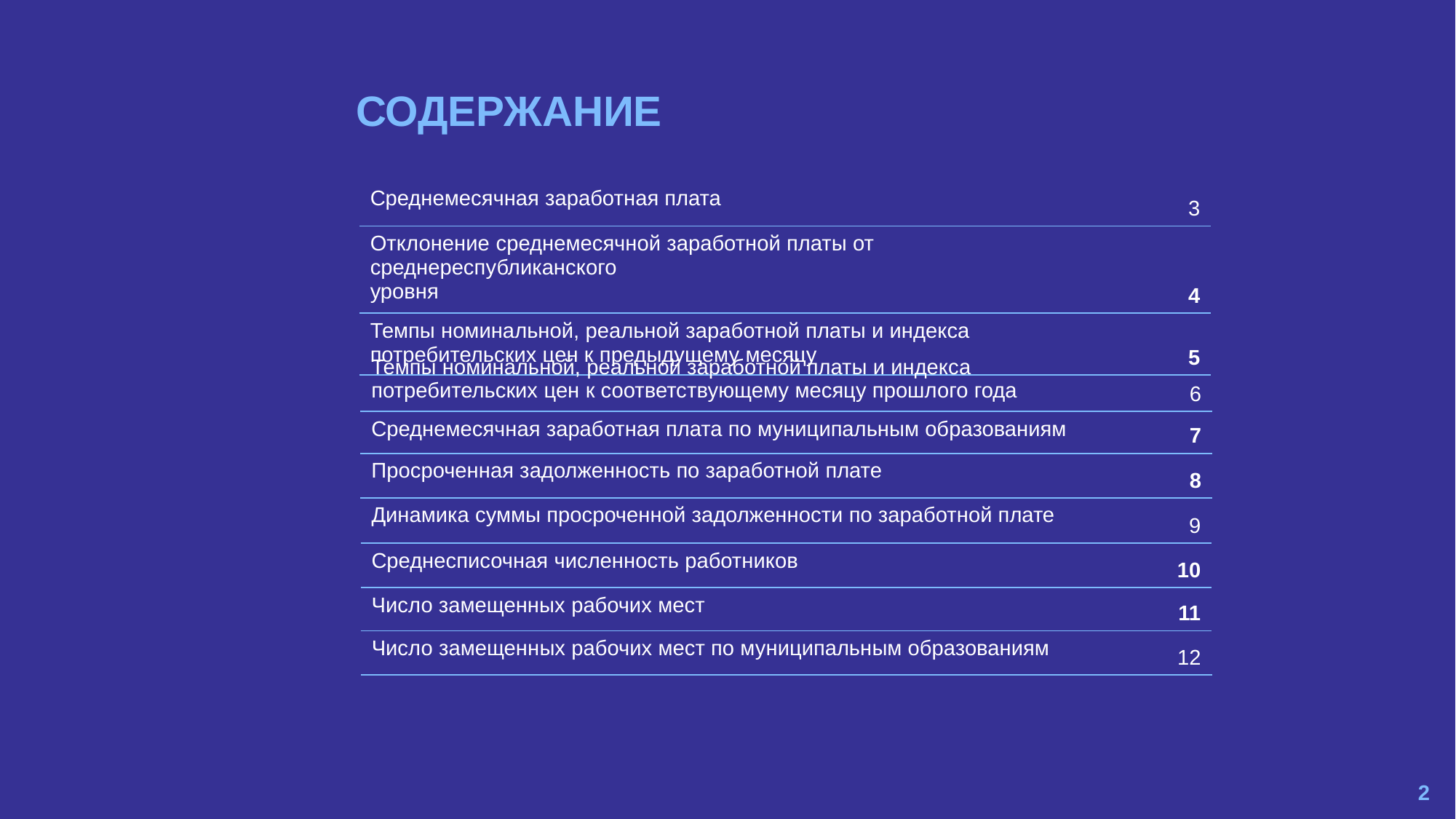

| Среднемесячная заработная плата | 3 |
| --- | --- |
| Отклонение среднемесячной заработной платы от среднереспубликанского уровня | 4 |
| Темпы номинальной, реальной заработной платы и индекса потребительских цен к предыдущему месяцу | 5 |
| Темпы номинальной, реальной заработной платы и индекса потребительских цен к соответствующему месяцу прошлого года | 6 |
| --- | --- |
| Среднемесячная заработная плата по муниципальным образованиям | 7 |
| Просроченная задолженность по заработной плате | 8 |
| Динамика суммы просроченной задолженности по заработной плате | 9 |
| --- | --- |
| Среднесписочная численность работников | 10 |
| Число замещенных рабочих мест | 11 |
| Число замещенных рабочих мест по муниципальным образованиям | 12 |
| --- | --- |